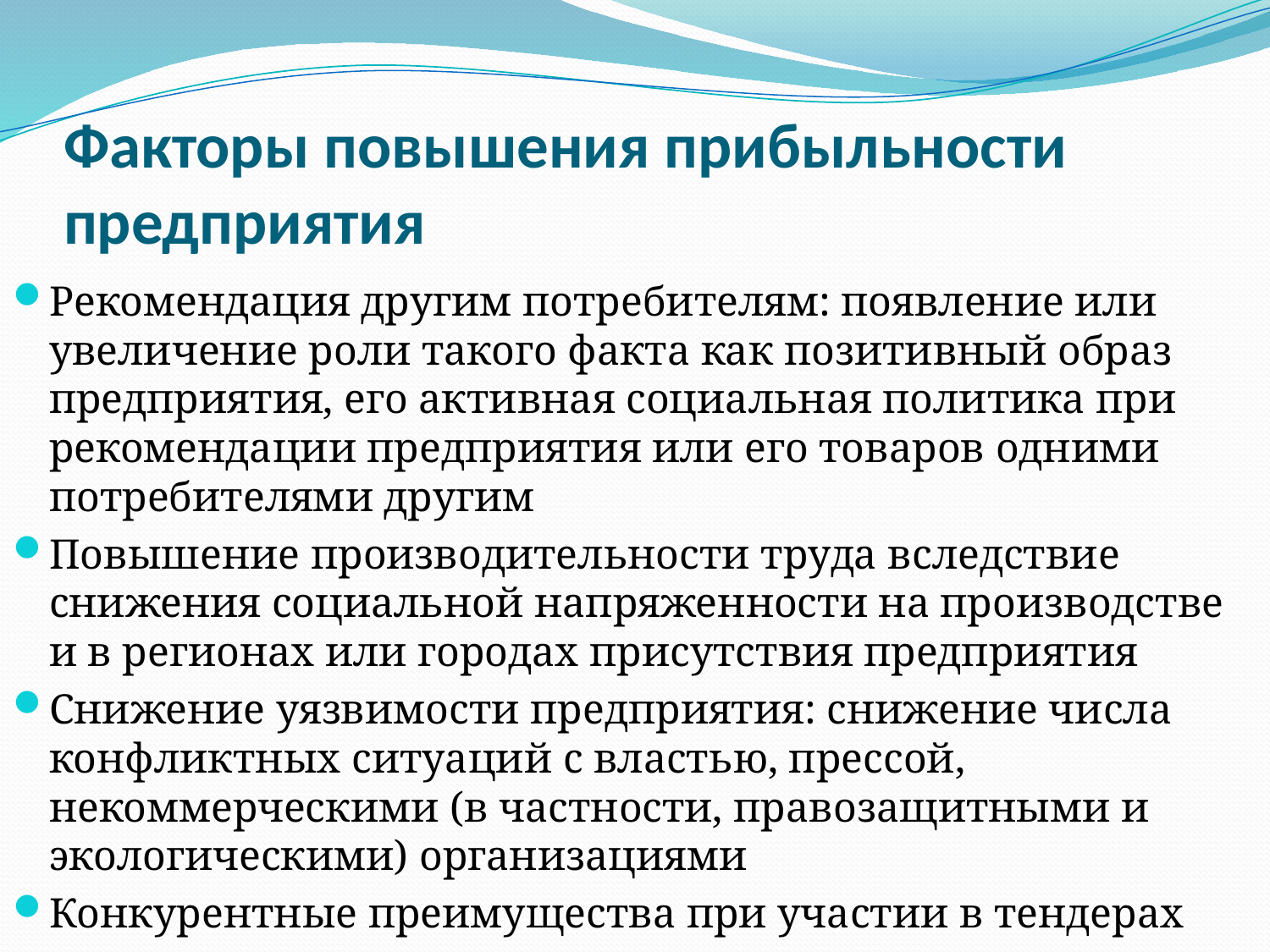

# Факторы повышения прибыльности предприятия
Рекомендация другим потребителям: появление или увеличение роли такого факта как позитивный образ предприятия, его активная социальная политика при рекомендации предприятия или его товаров одними потребителями другим
Повышение производительности труда вследствие снижения социальной напряженности на производстве и в регионах или городах присутствия предприятия
Снижение уязвимости предприятия: снижение числа конфликтных ситуаций с властью, прессой, некоммерческими (в частности, правозащитными и экологическими) организациями
Конкурентные преимущества при участии в тендерах